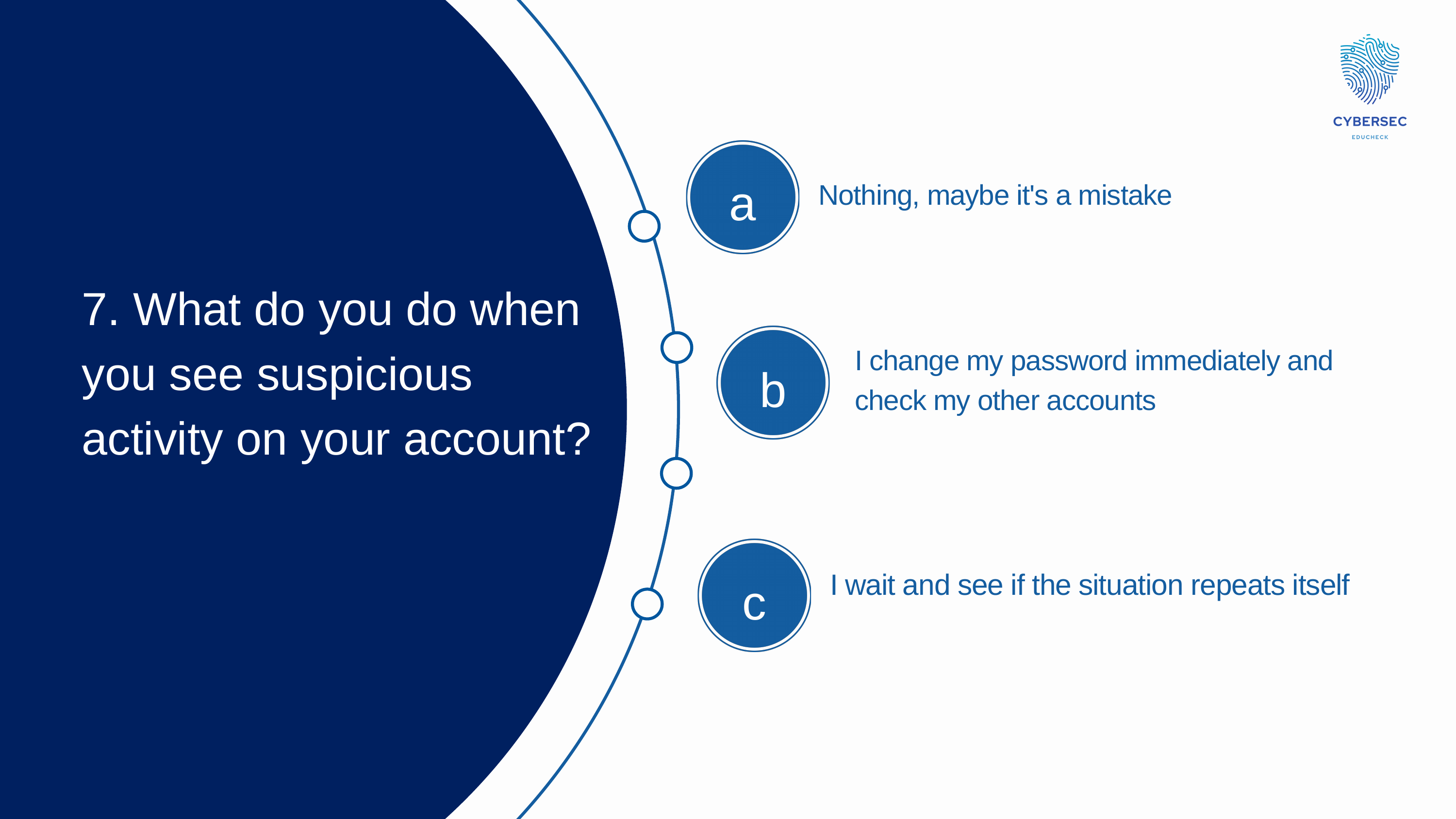

a
Nothing, maybe it's a mistake

7. What do you do when you see suspicious activity on your account?

b

I change my password immediately and check my other accounts

c
I wait and see if the situation repeats itself